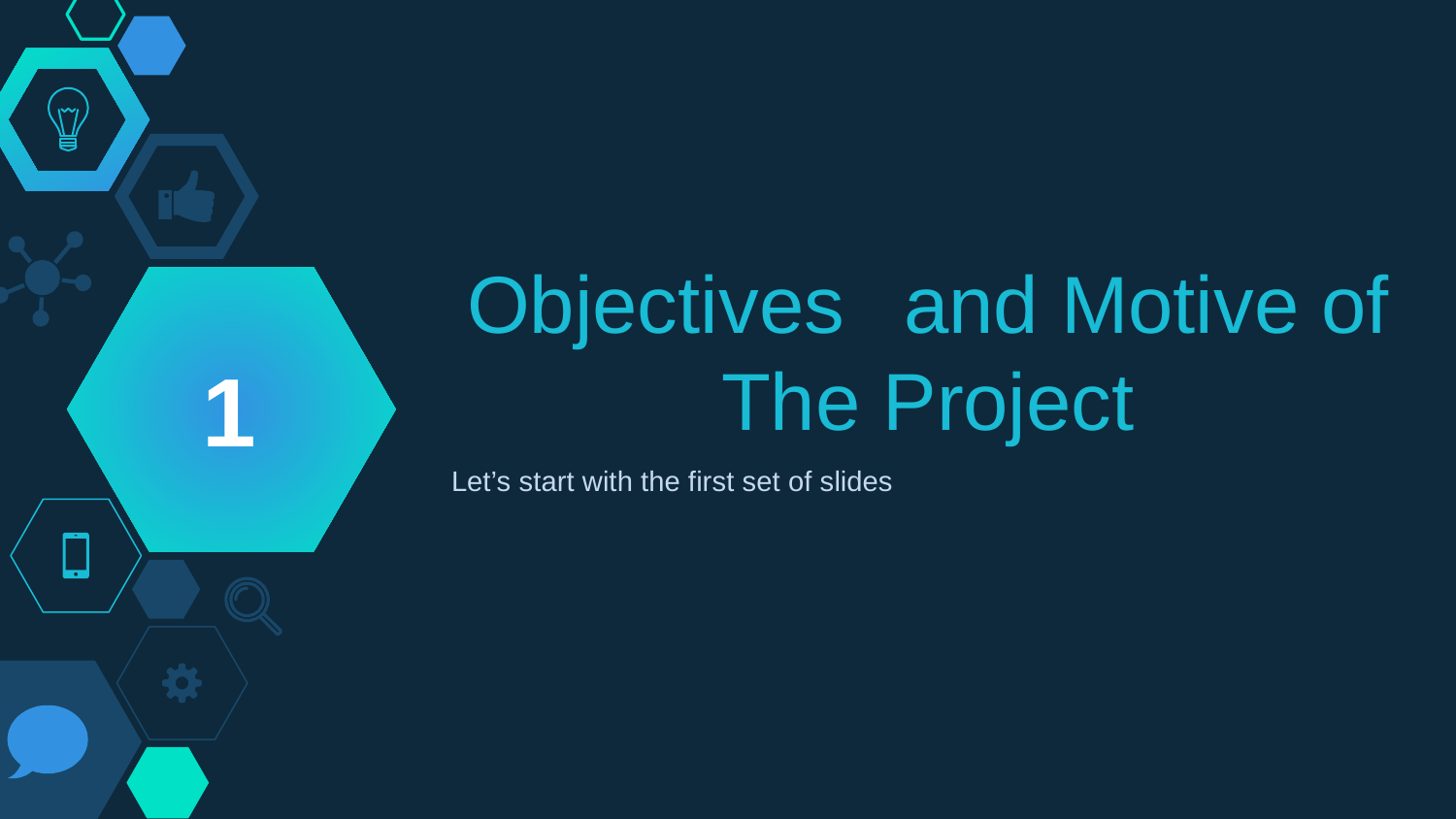

1
# Objectives	and Motive of The Project
Let’s start with the first set of slides